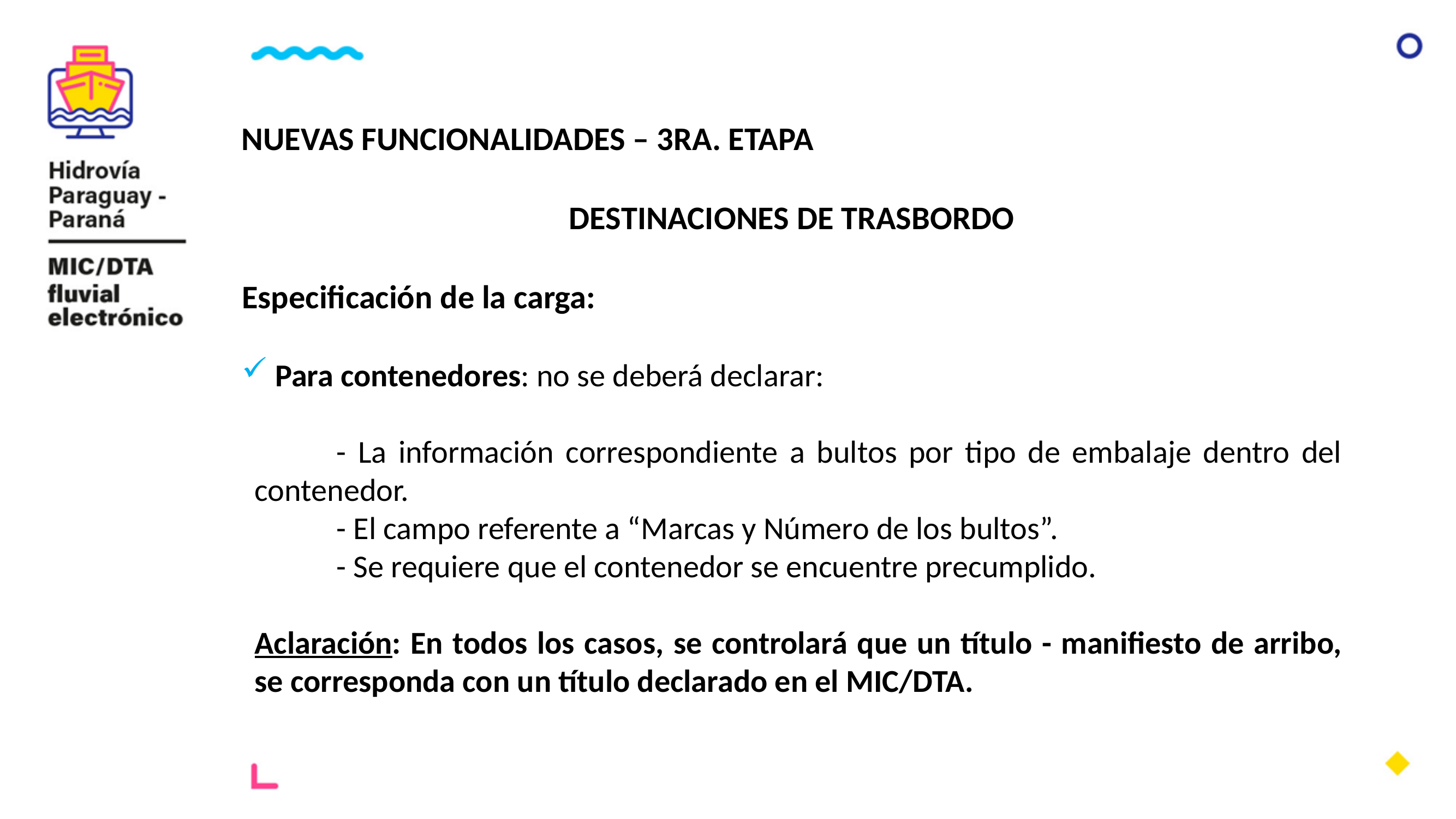

NUEVAS FUNCIONALIDADES – 3RA. ETAPA

DESTINACIONES DE TRASBORDO

Especificación de la carga:

 Para contenedores: no se deberá declarar:

	- La información correspondiente a bultos por tipo de embalaje dentro del contenedor.
	- El campo referente a “Marcas y Número de los bultos”.
	- Se requiere que el contenedor se encuentre precumplido.

Aclaración: En todos los casos, se controlará que un título - manifiesto de arribo, se corresponda con un título declarado en el MIC/DTA.